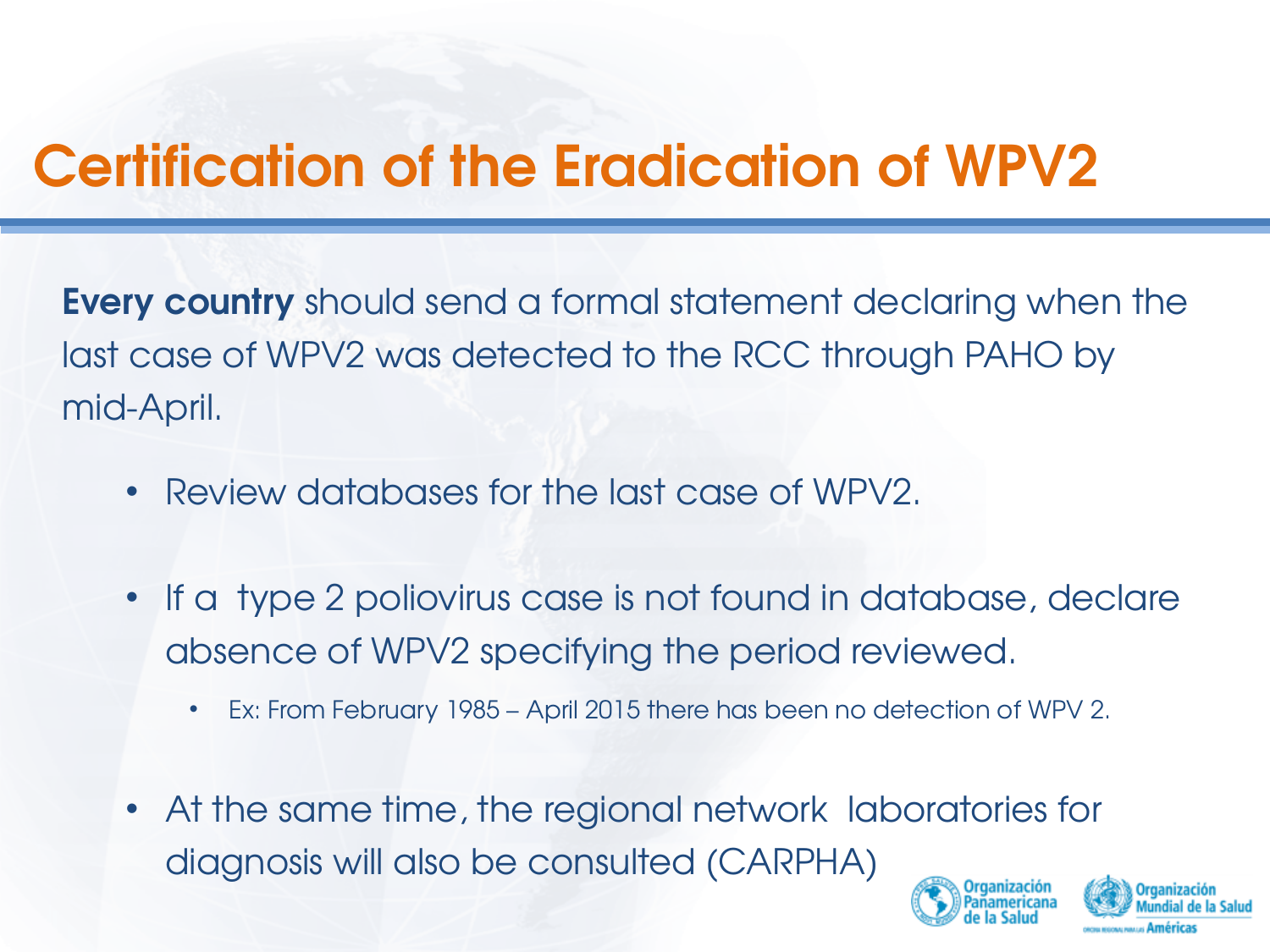

# Certification of the Eradication of WPV2

Every country should send a formal statement declaring when the last case of WPV2 was detected to the RCC through PAHO by mid-April.
Review databases for the last case of WPV2.

If a  type 2 poliovirus case is not found in database, declare absence of WPV2 specifying the period reviewed.
Ex: From February 1985 – April 2015 there has been no detection of WPV 2.

At the same time, the regional network  laboratories for diagnosis will also be consulted (CARPHA)